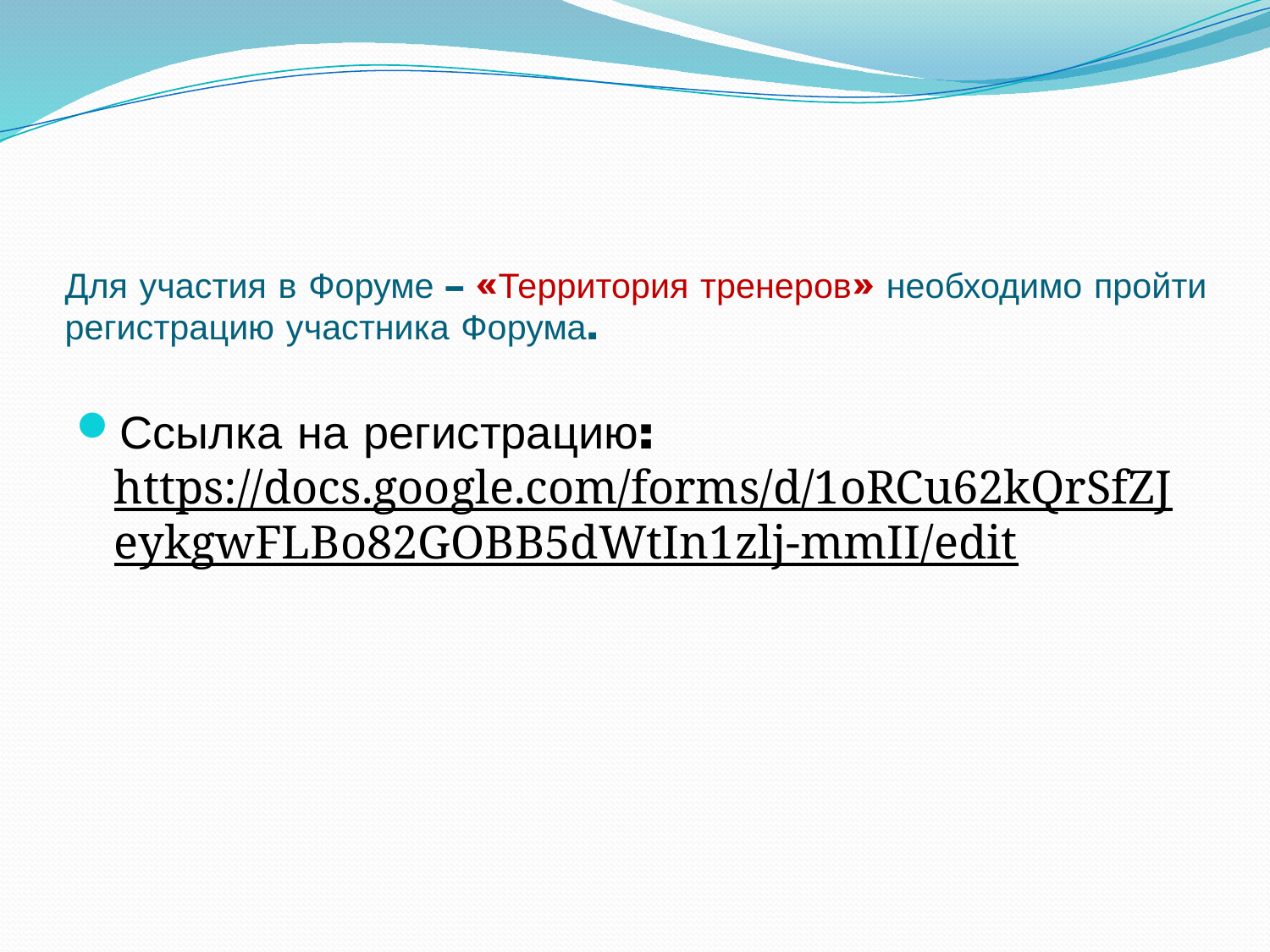

# Для участия в Форуме – «Территория тренеров» необходимо пройти регистрацию участника Форума.

Ссылка на регистрацию: https://docs.google.com/forms/d/1oRCu62kQrSfZJeykgwFLBo82GOBB5dWtIn1zlj-mmII/edit